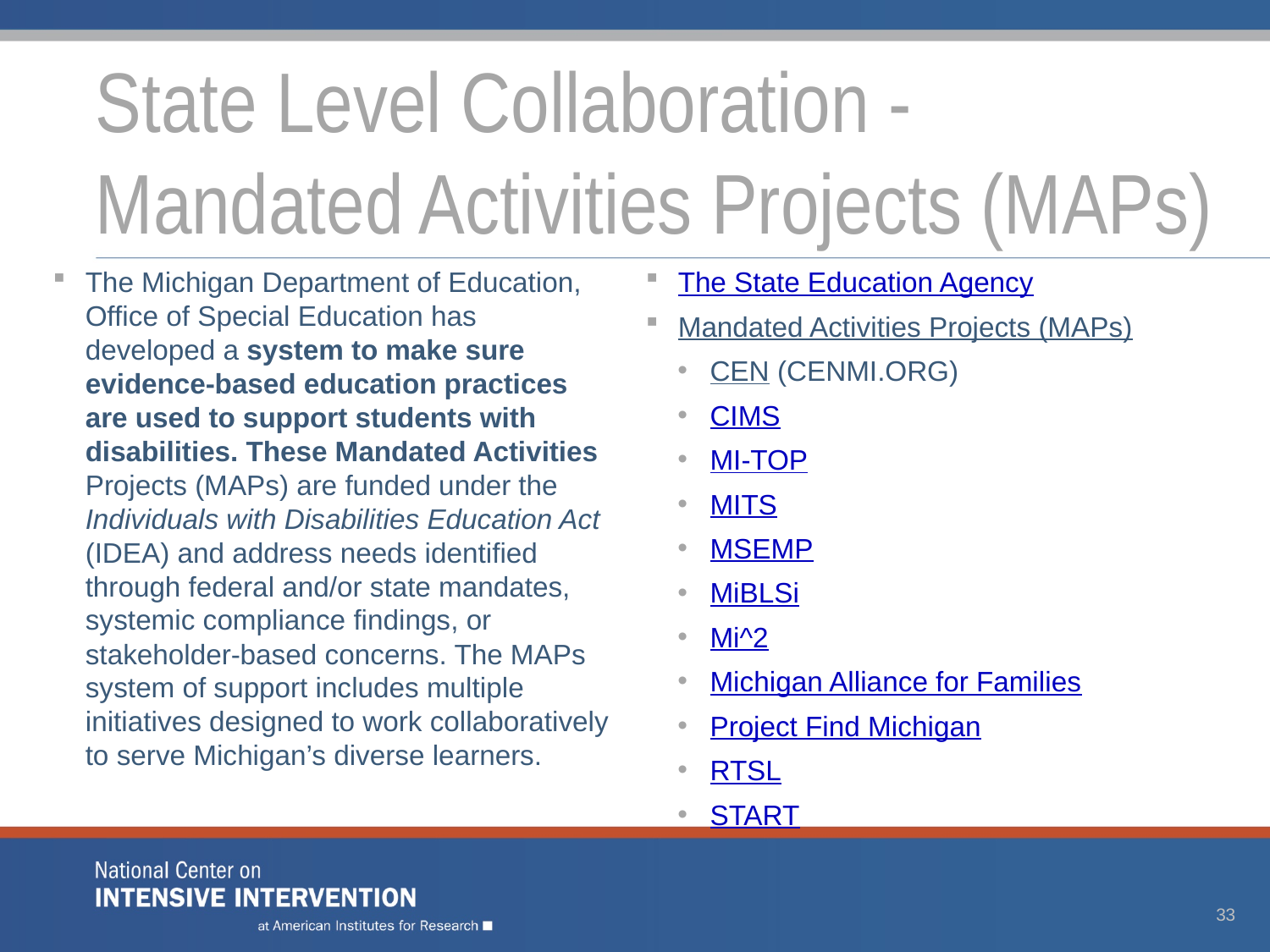

# State Level Collaboration -  Mandated Activities Projects (MAPs)
The Michigan Department of Education, Office of Special Education has developed a system to make sure evidence-based education practices are used to support students with disabilities. These Mandated Activities Projects (MAPs) are funded under the Individuals with Disabilities Education Act (IDEA) and address needs identified through federal and/or state mandates, systemic compliance findings, or stakeholder-based concerns. The MAPs system of support includes multiple initiatives designed to work collaboratively to serve Michigan’s diverse learners.

The State Education Agency
Mandated Activities Projects (MAPs)
CEN (CENMI.ORG)
CIMS
MI-TOP
MITS
MSEMP
MiBLSi
Mi^2
Michigan Alliance for Families
Project Find Michigan
RTSL
START

33